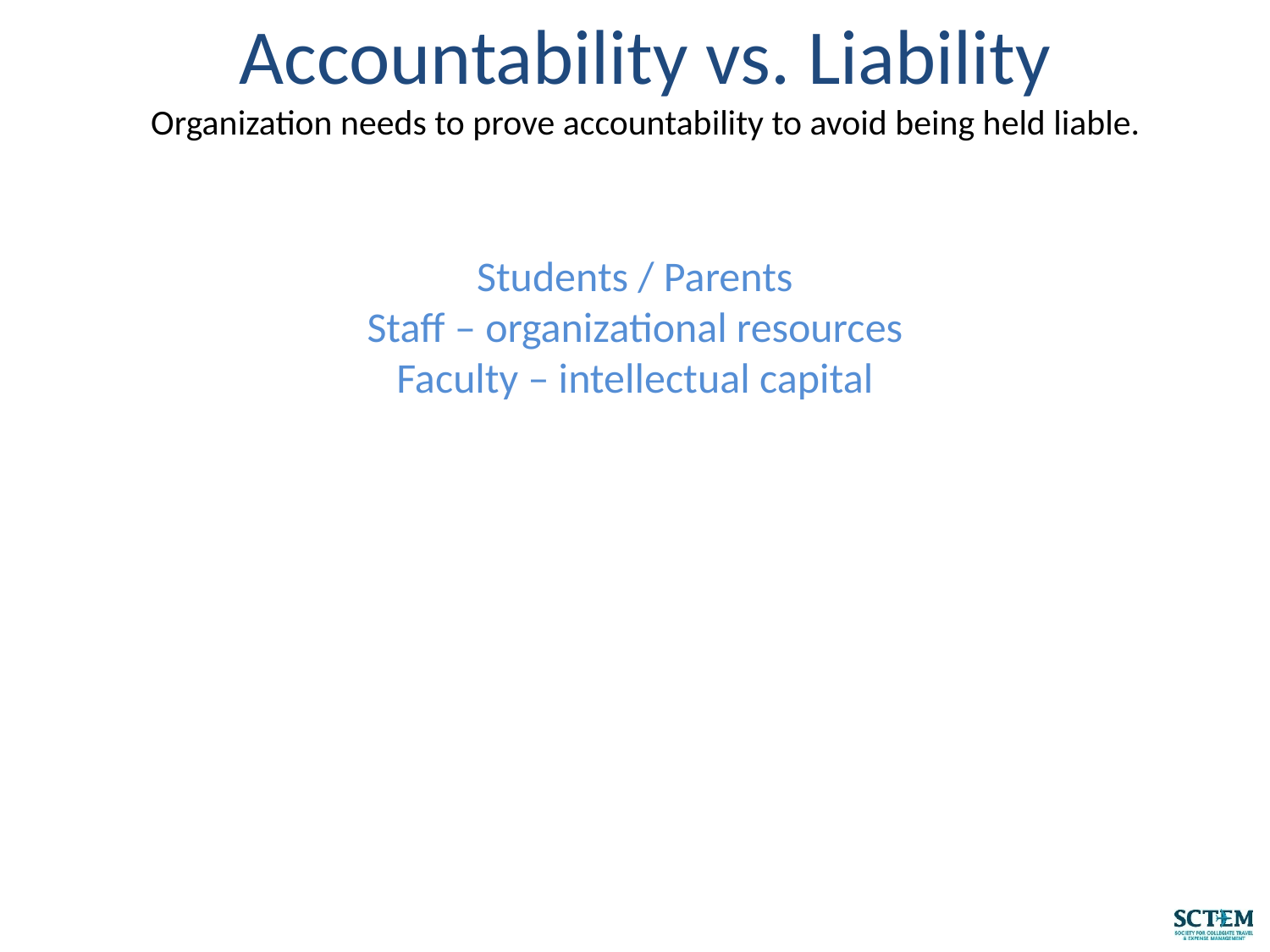

Accountability vs. Liability
Organization needs to prove accountability to avoid being held liable.
Students / Parents
Staff – organizational resources
Faculty – intellectual capital